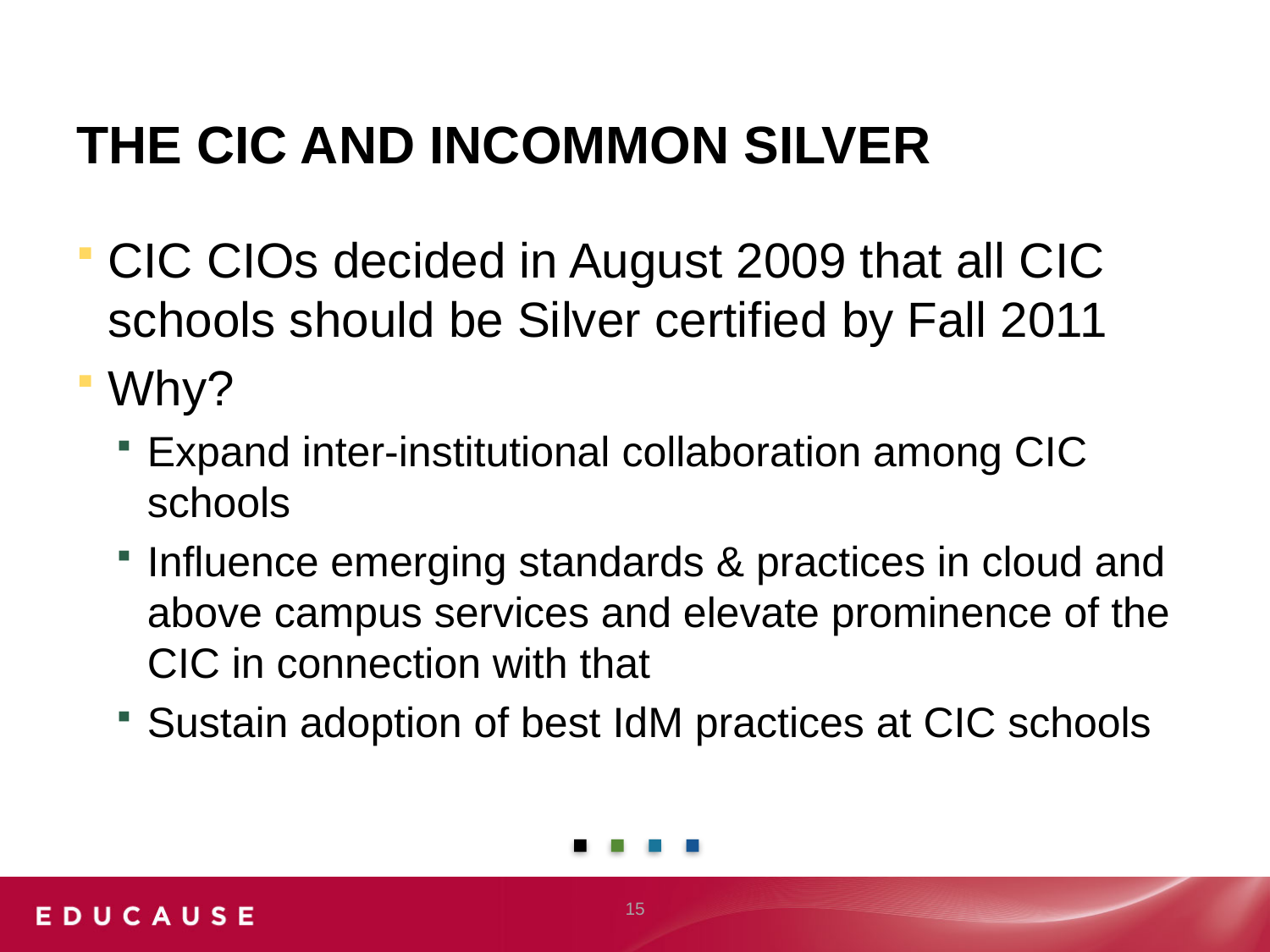

# The CIC and InCommon Silver
CIC CIOs decided in August 2009 that all CIC schools should be Silver certified by Fall 2011
Why?
Expand inter-institutional collaboration among CIC schools
Influence emerging standards & practices in cloud and above campus services and elevate prominence of the CIC in connection with that
Sustain adoption of best IdM practices at CIC schools
15